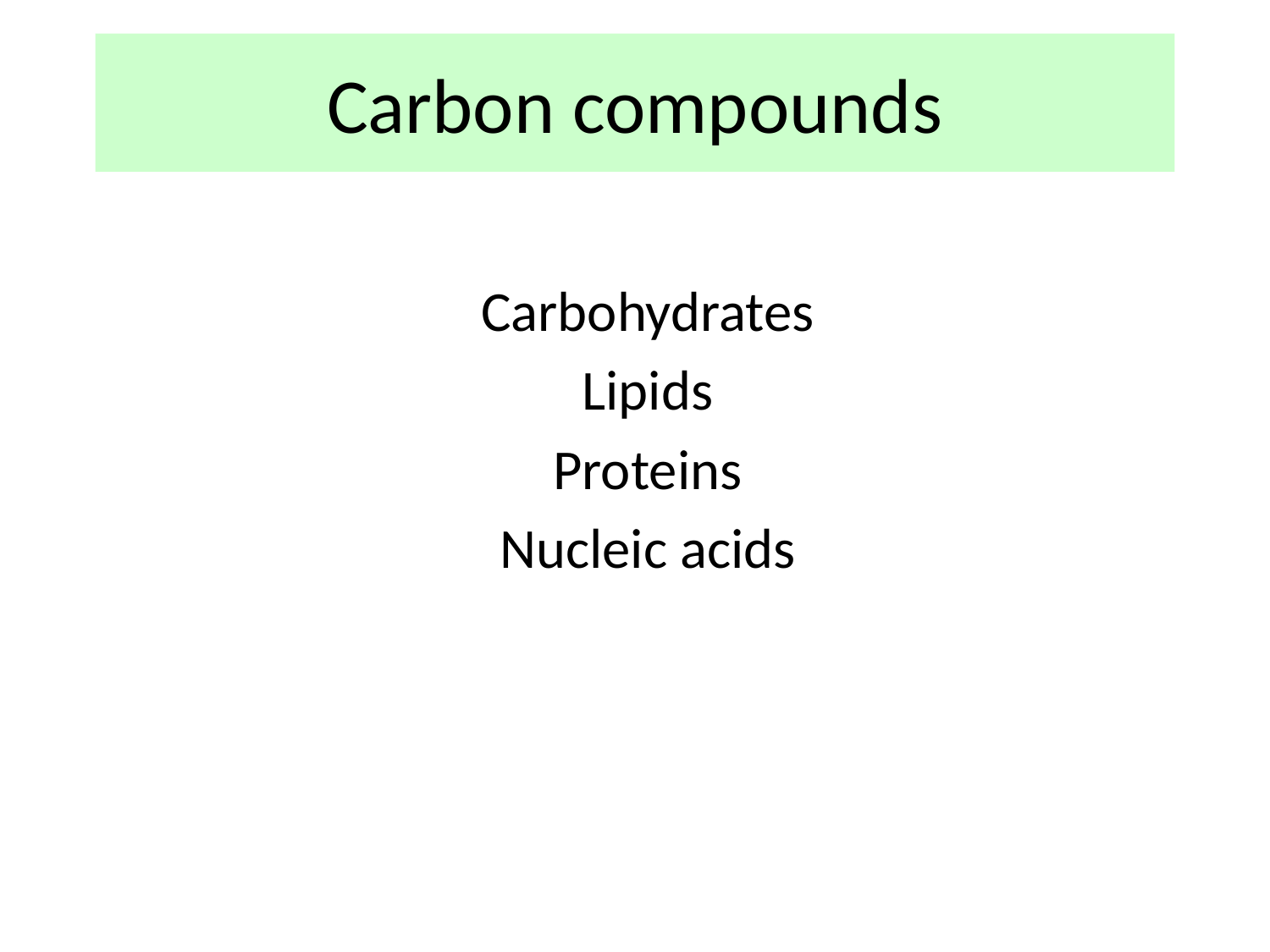

# Carbon compounds
Carbohydrates
Lipids
Proteins
Nucleic acids